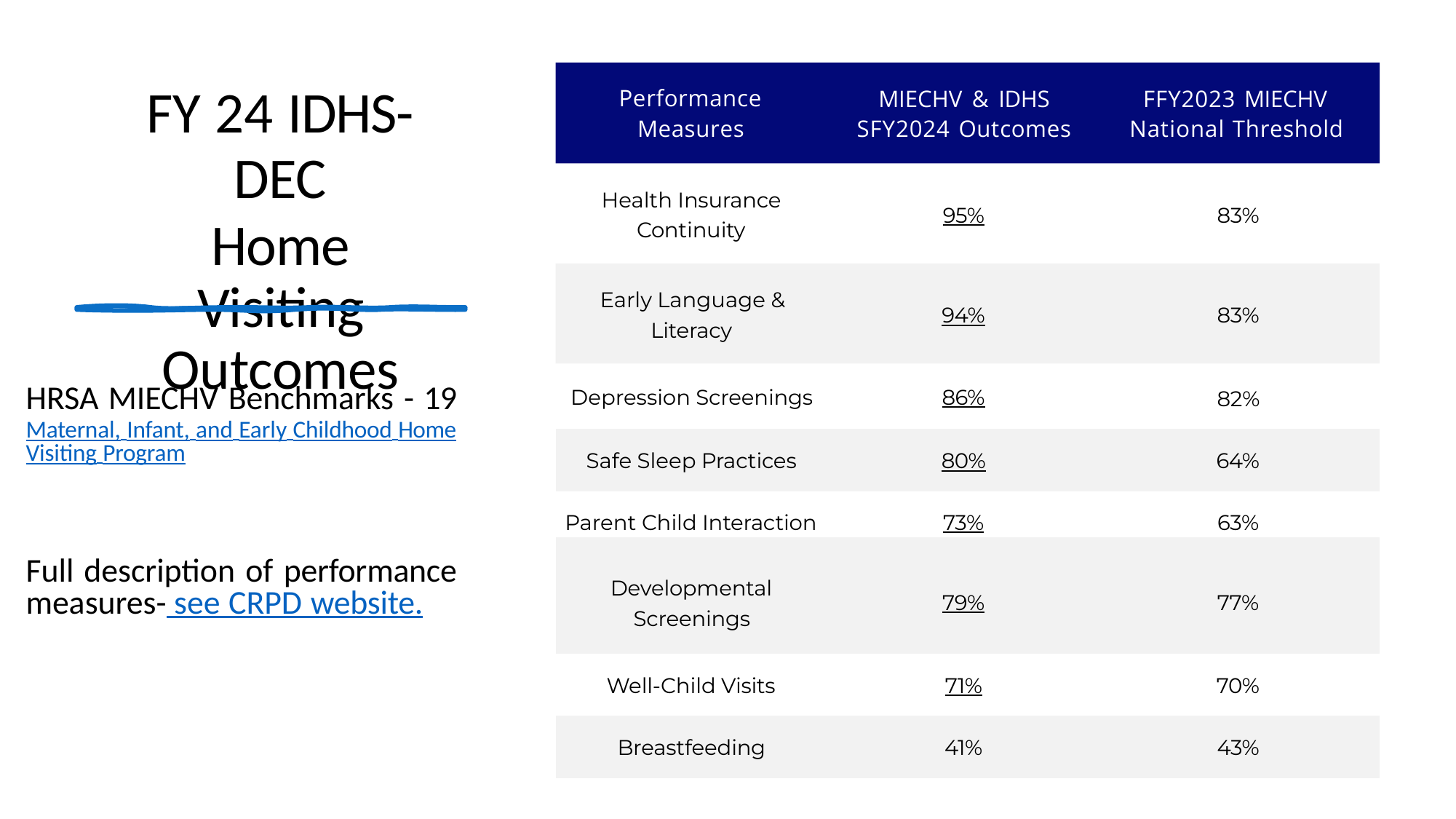

# FY 24 IDHS-DEC
Home Visiting Outcomes
Performance Measures
MIECHV & IDHS
SFY2024 Outcomes
FFY2023 MIECHV
National Threshold
Health Insurance Continuity
95%
83%

Early Language & Literacy
94%
83%

| Depression Screenings | 86% | 82% |
| --- | --- | --- |
| Safe Sleep Practices | 80% | 64% |
| Parent Child Interaction | 73% | 63% |
| Developmental Screenings | 79% | 77% |
| Well-Child Visits | 71% | 70% |
| Breastfeeding | 41% | 43% |
HRSA MIECHV Benchmarks - 19
Maternal, Infant, and Early Childhood Home Visiting Program
Full description of performance measures- see CRPD website.